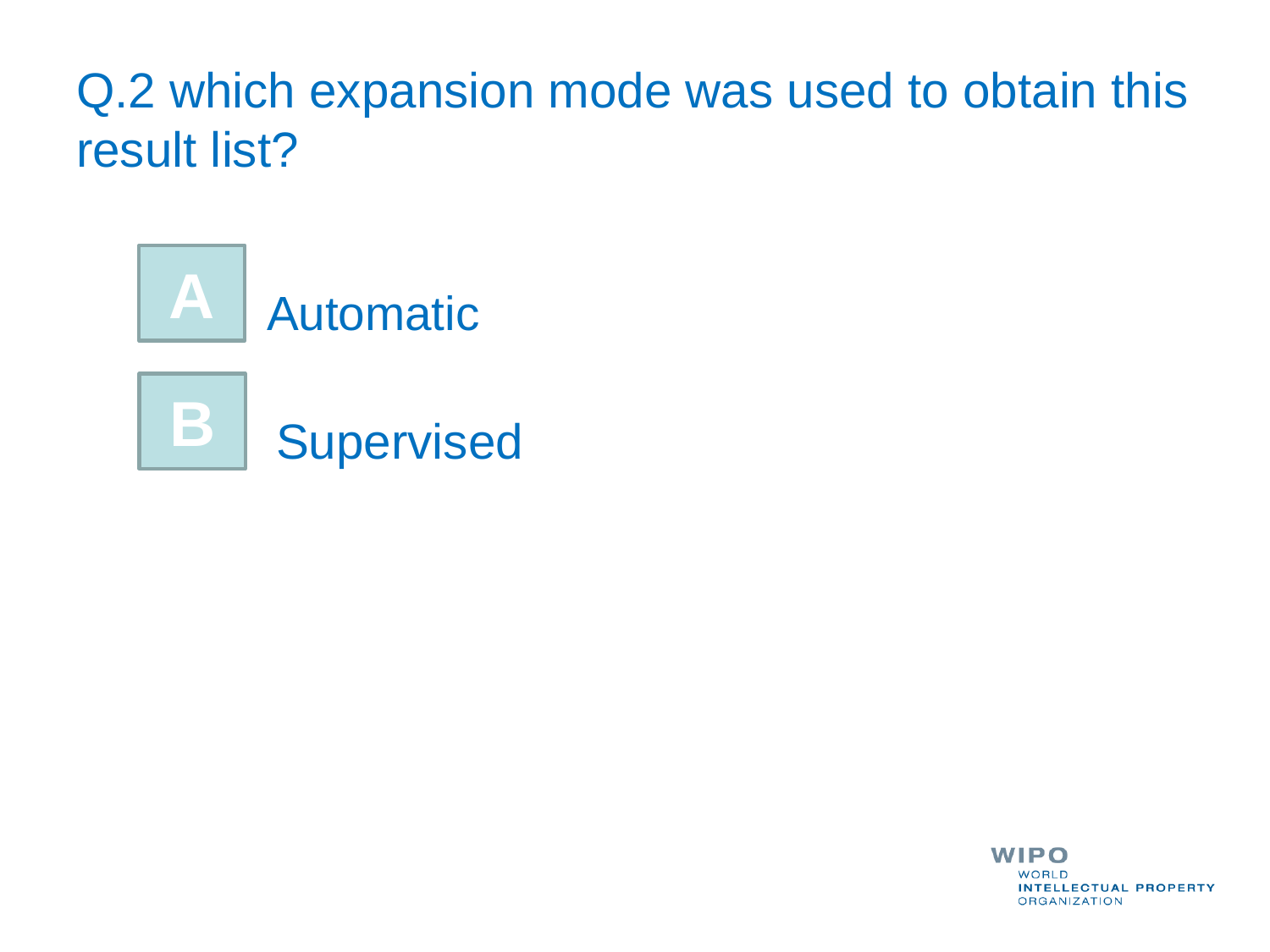

# Q.2 which expansion mode was used to obtain this result list?
A
Automatic
B

Supervised